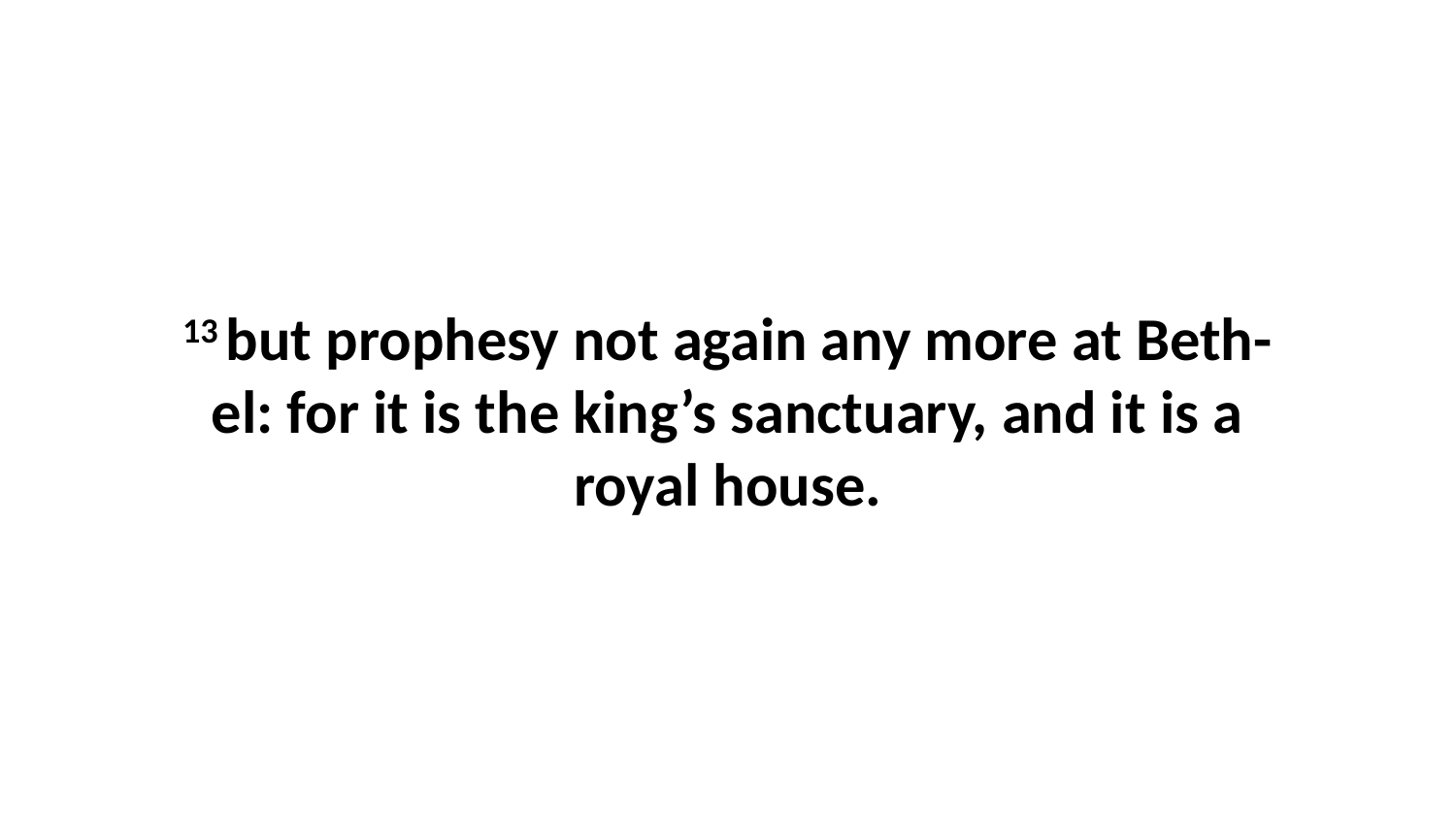

13 but prophesy not again any more at Beth-el: for it is the king’s sanctuary, and it is a royal house.